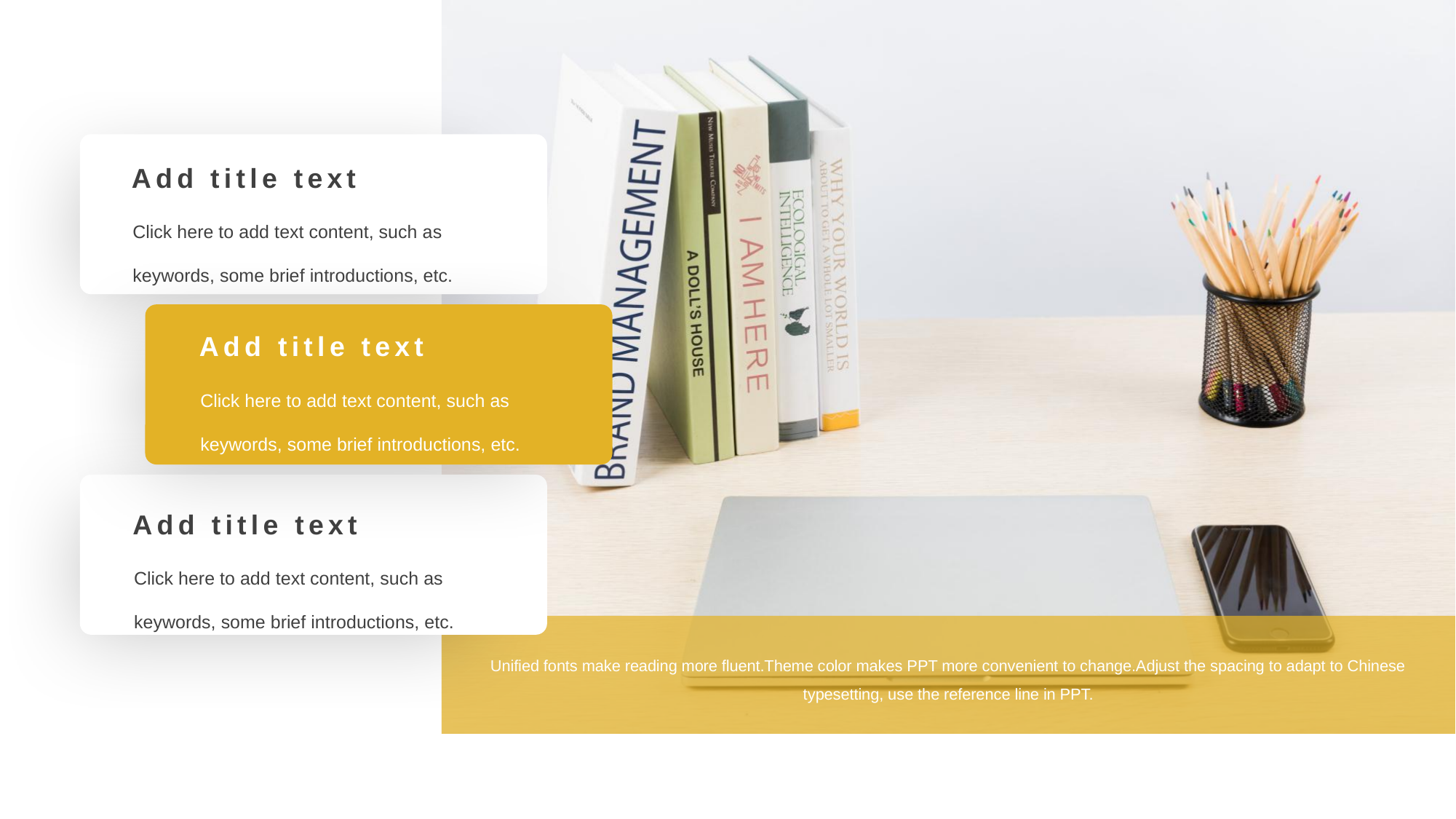

Add title text
Click here to add text content, such as keywords, some brief introductions, etc.

Add title text
Click here to add text content, such as keywords, some brief introductions, etc.

Add title text
Click here to add text content, such as keywords, some brief introductions, etc.
Unified fonts make reading more fluent.Theme color makes PPT more convenient to change.Adjust the spacing to adapt to Chinese typesetting, use the reference line in PPT.